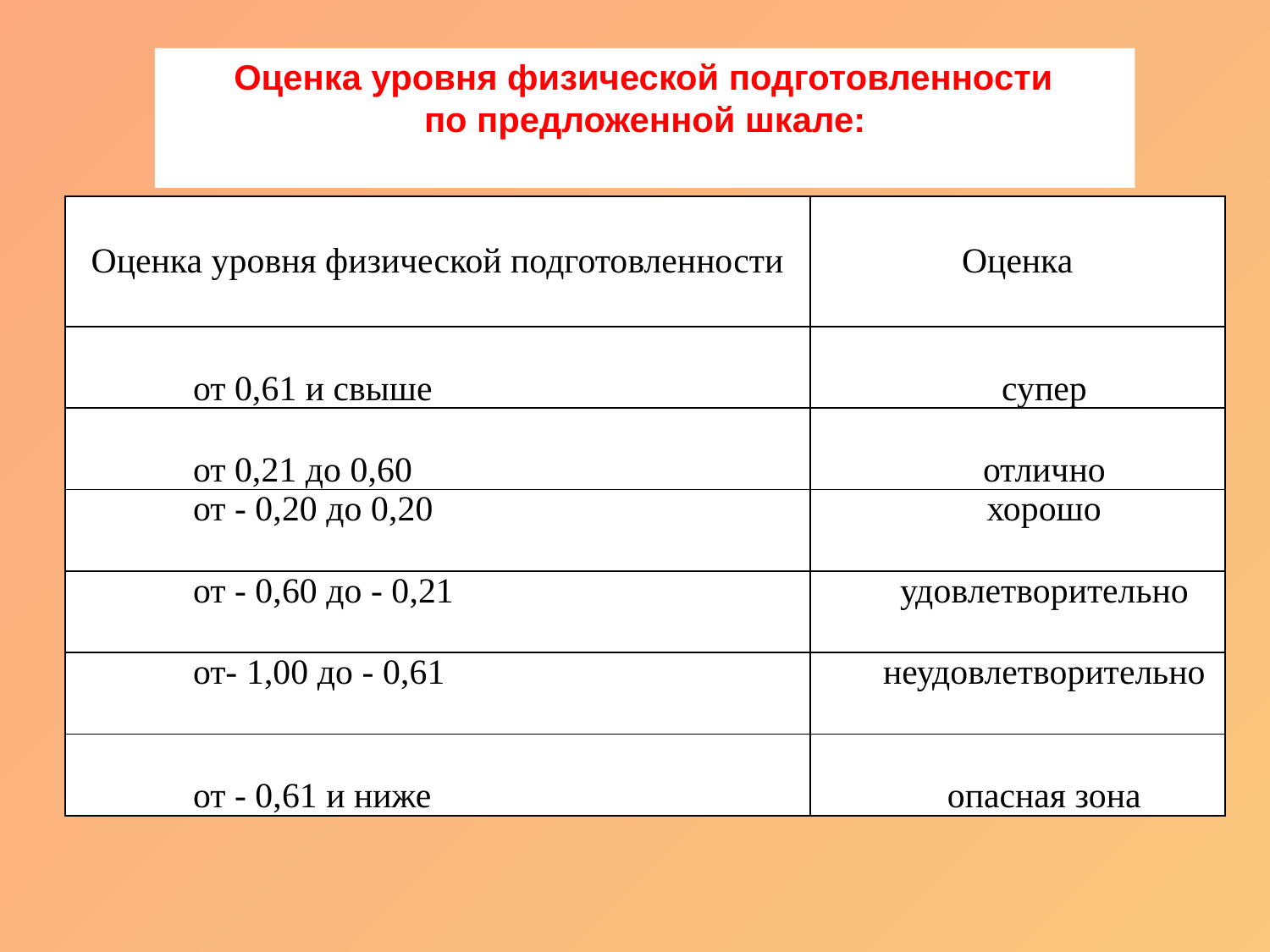

Оценка уровня физической подготовленности
по предложенной шкале:

| Оценка уровня физической подготовленности | Оценка |
| --- | --- |
| от 0,61 и свыше | супер |
| от 0,21 до 0,60 | отлично |
| от - 0,20 до 0,20 | хорошо |
| от - 0,60 до - 0,21 | удовлетворительно |
| от- 1,00 до - 0,61 | неудовлетворительно |
| от - 0,61 и ниже | опасная зона |